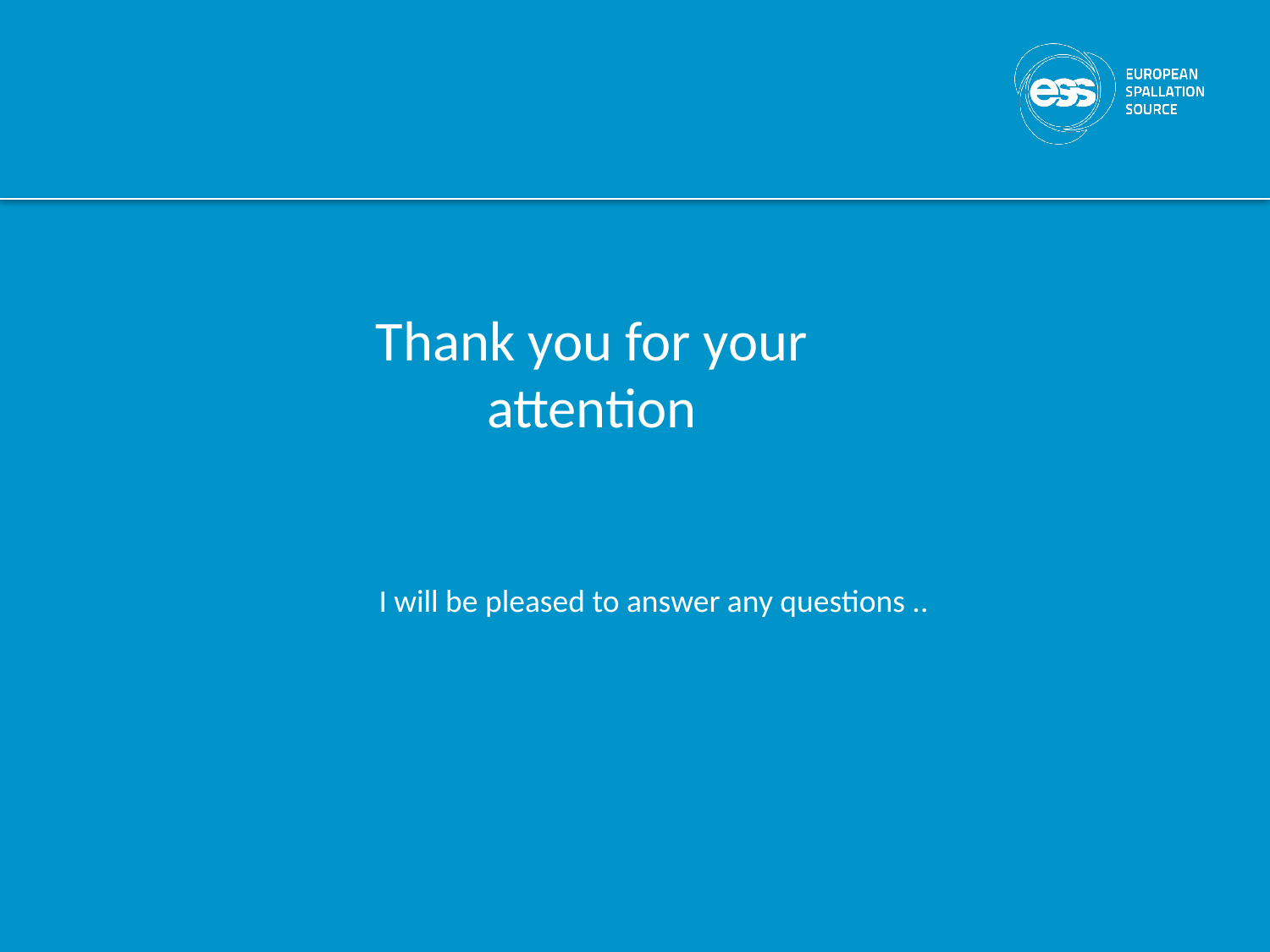

# Thank you for your attention
I will be pleased to answer any questions ..